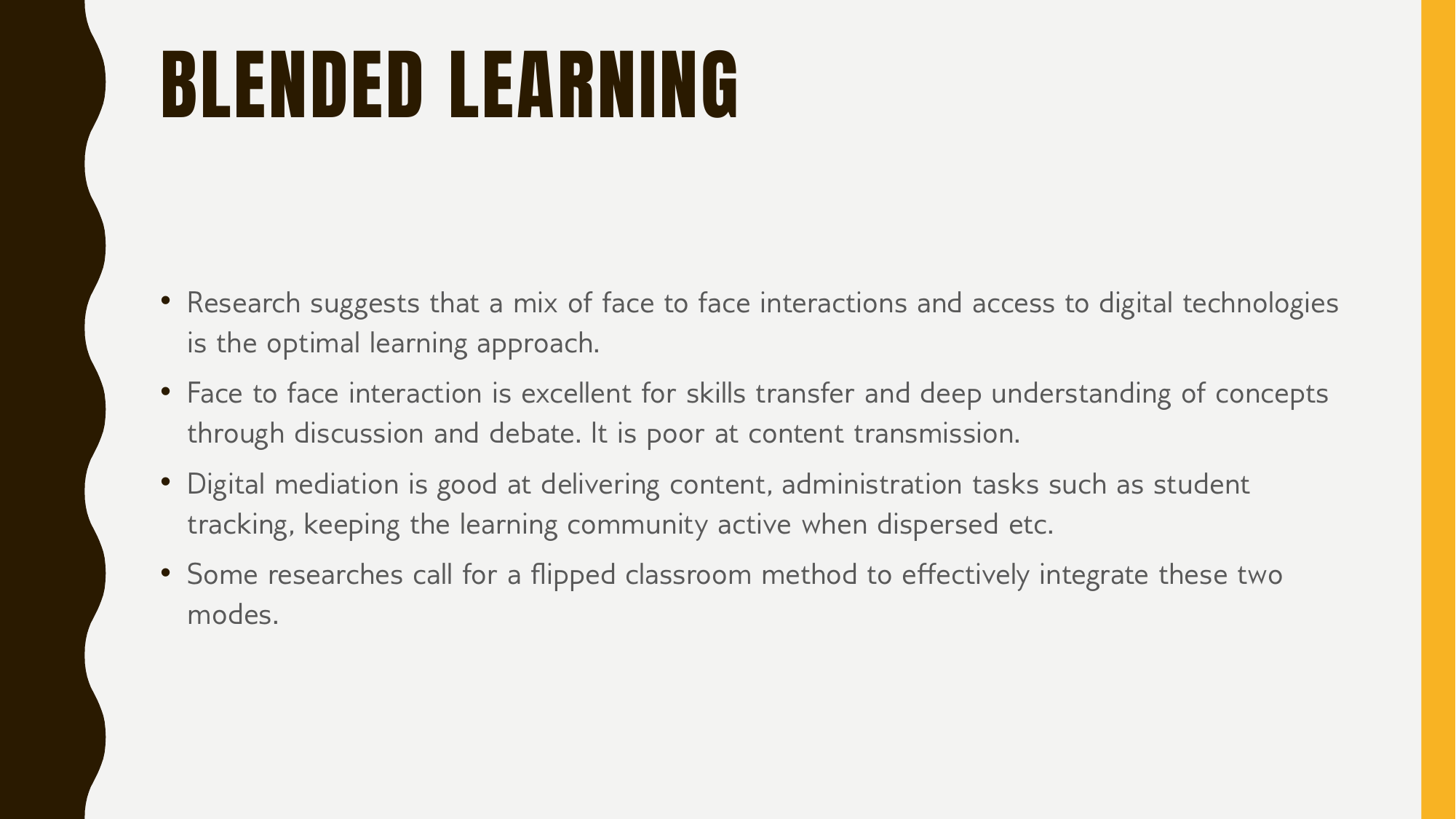

# Blended Learning
Research suggests that a mix of face to face interactions and access to digital technologies is the optimal learning approach.
Face to face interaction is excellent for skills transfer and deep understanding of concepts through discussion and debate. It is poor at content transmission.
Digital mediation is good at delivering content, administration tasks such as student tracking, keeping the learning community active when dispersed etc.
Some researches call for a flipped classroom method to effectively integrate these two modes.